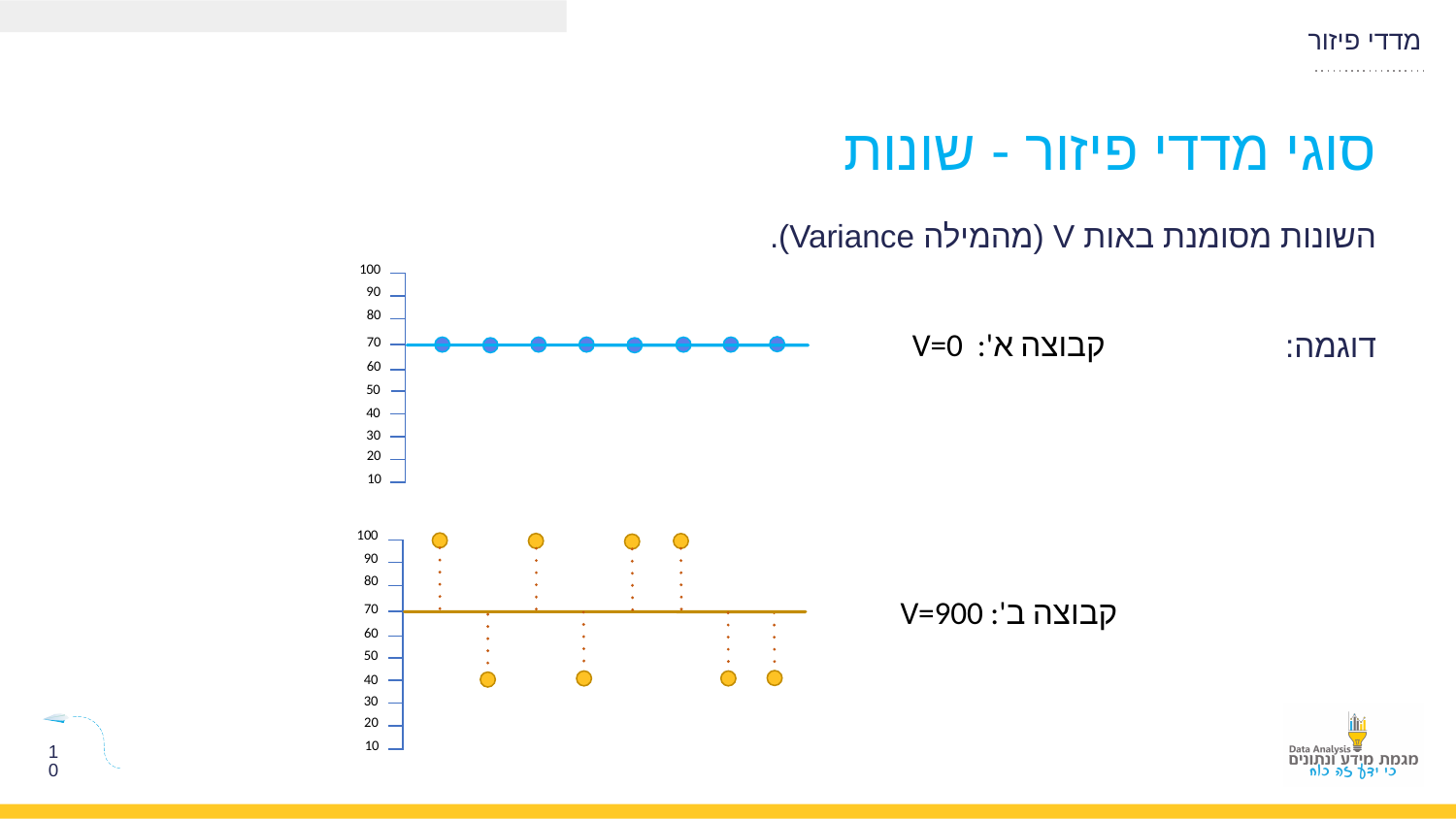

סוגי מדדי פיזור - שונות
השונות מסומנת באות V (מהמילה Variance).
100
90
80
70

60
50
40
30
20
10
דוגמה:
קבוצה א':  V=0
100

90
80
70
60
50
40

30
20
10
קבוצה ב': V=900
10